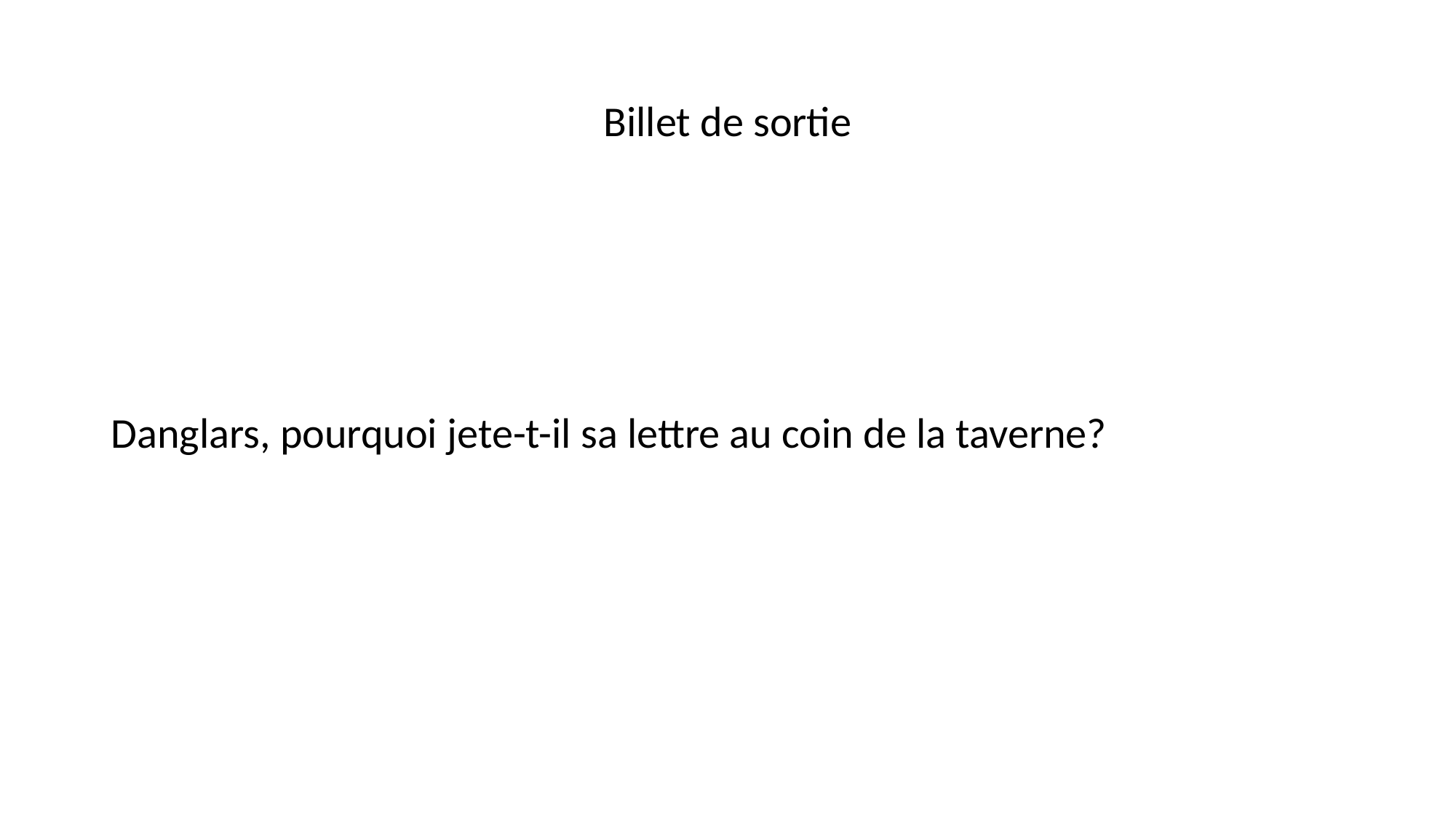

# Billet de sortie

Danglars, pourquoi jete-t-il sa lettre au coin de la taverne?